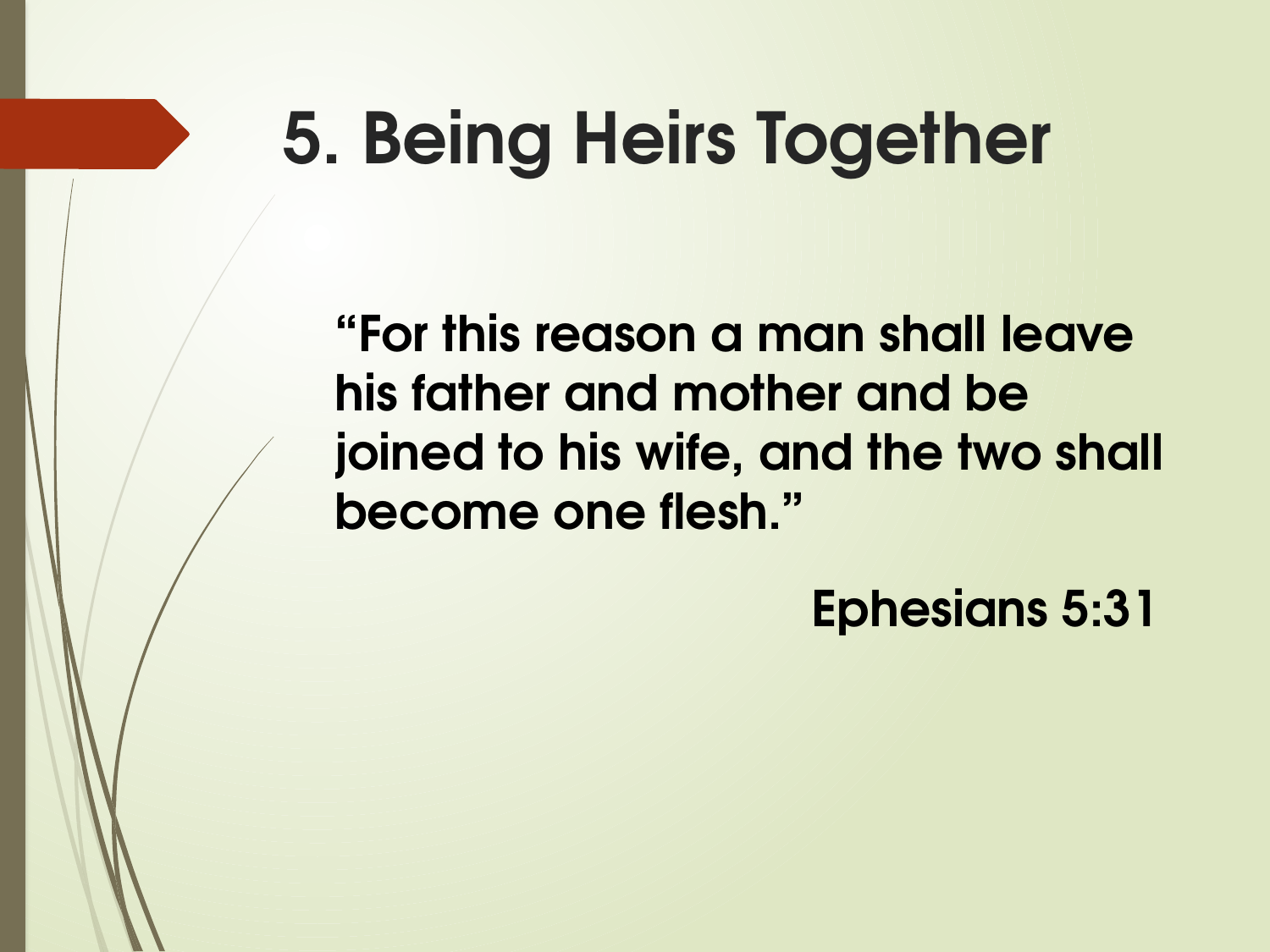

# 5. Being Heirs Together
“For this reason a man shall leave his father and mother and be joined to his wife, and the two shall become one flesh.”
Ephesians 5:31